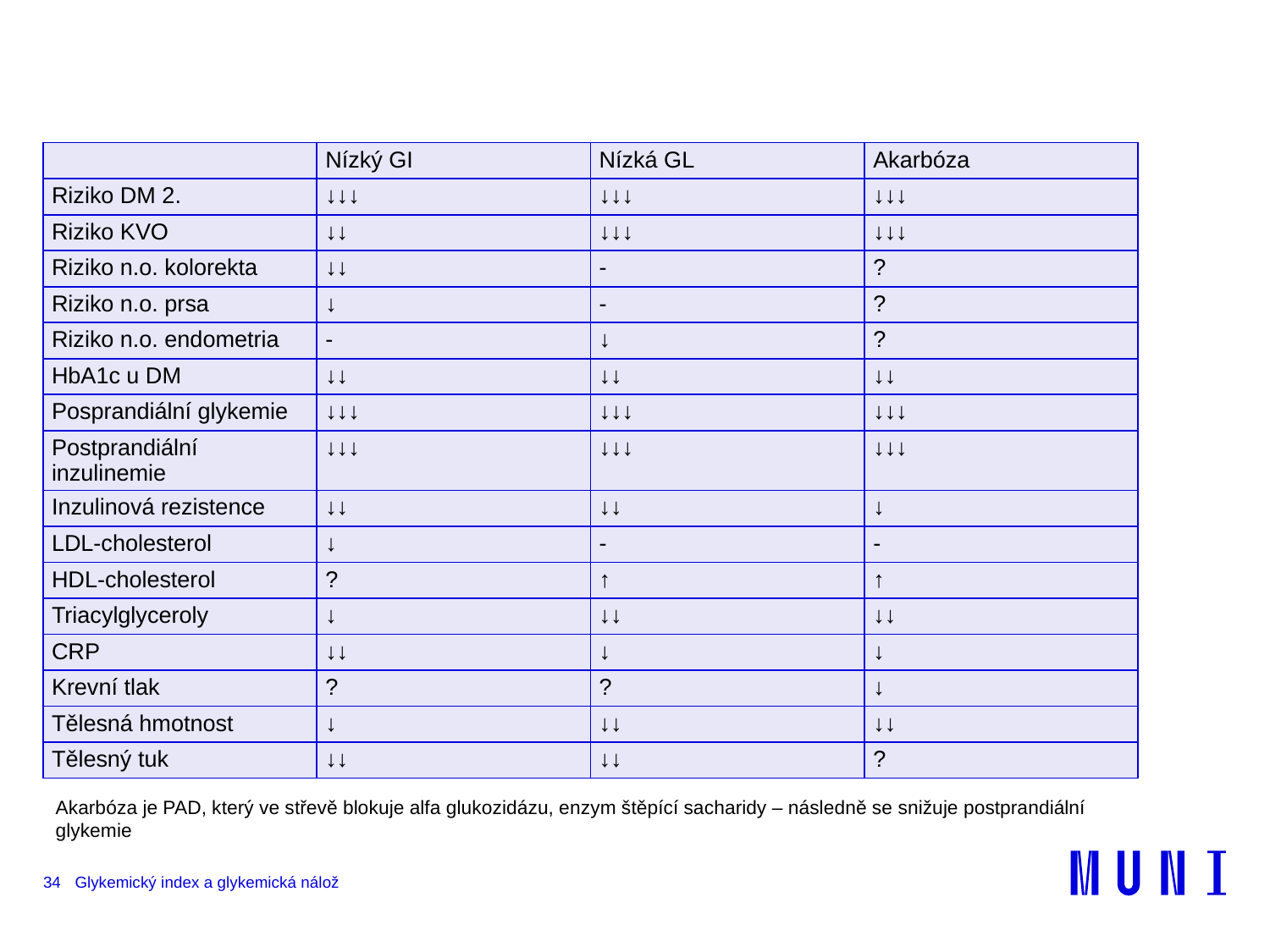

|  | Nízký GI | Nízká GL | Akarbóza |
| --- | --- | --- | --- |
| Riziko DM 2. | ↓↓↓ | ↓↓↓ | ↓↓↓ |
| Riziko KVO | ↓↓ | ↓↓↓ | ↓↓↓ |
| Riziko n.o. kolorekta | ↓↓ | - | ? |
| Riziko n.o. prsa | ↓ | - | ? |
| Riziko n.o. endometria | - | ↓ | ? |
| HbA1c u DM | ↓↓ | ↓↓ | ↓↓ |
| Posprandiální glykemie | ↓↓↓ | ↓↓↓ | ↓↓↓ |
| Postprandiální inzulinemie | ↓↓↓ | ↓↓↓ | ↓↓↓ |
| Inzulinová rezistence | ↓↓ | ↓↓ | ↓ |
| LDL-cholesterol | ↓ | - | - |
| HDL-cholesterol | ? | ↑ | ↑ |
| Triacylglyceroly | ↓ | ↓↓ | ↓↓ |
| CRP | ↓↓ | ↓ | ↓ |
| Krevní tlak | ? | ? | ↓ |
| Tělesná hmotnost | ↓ | ↓↓ | ↓↓ |
| Tělesný tuk | ↓↓ | ↓↓ | ? |
Akarbóza je PAD, který ve střevě blokuje alfa glukozidázu, enzym štěpící sacharidy – následně se snižuje postprandiální glykemie
34
Glykemický index a glykemická nálož